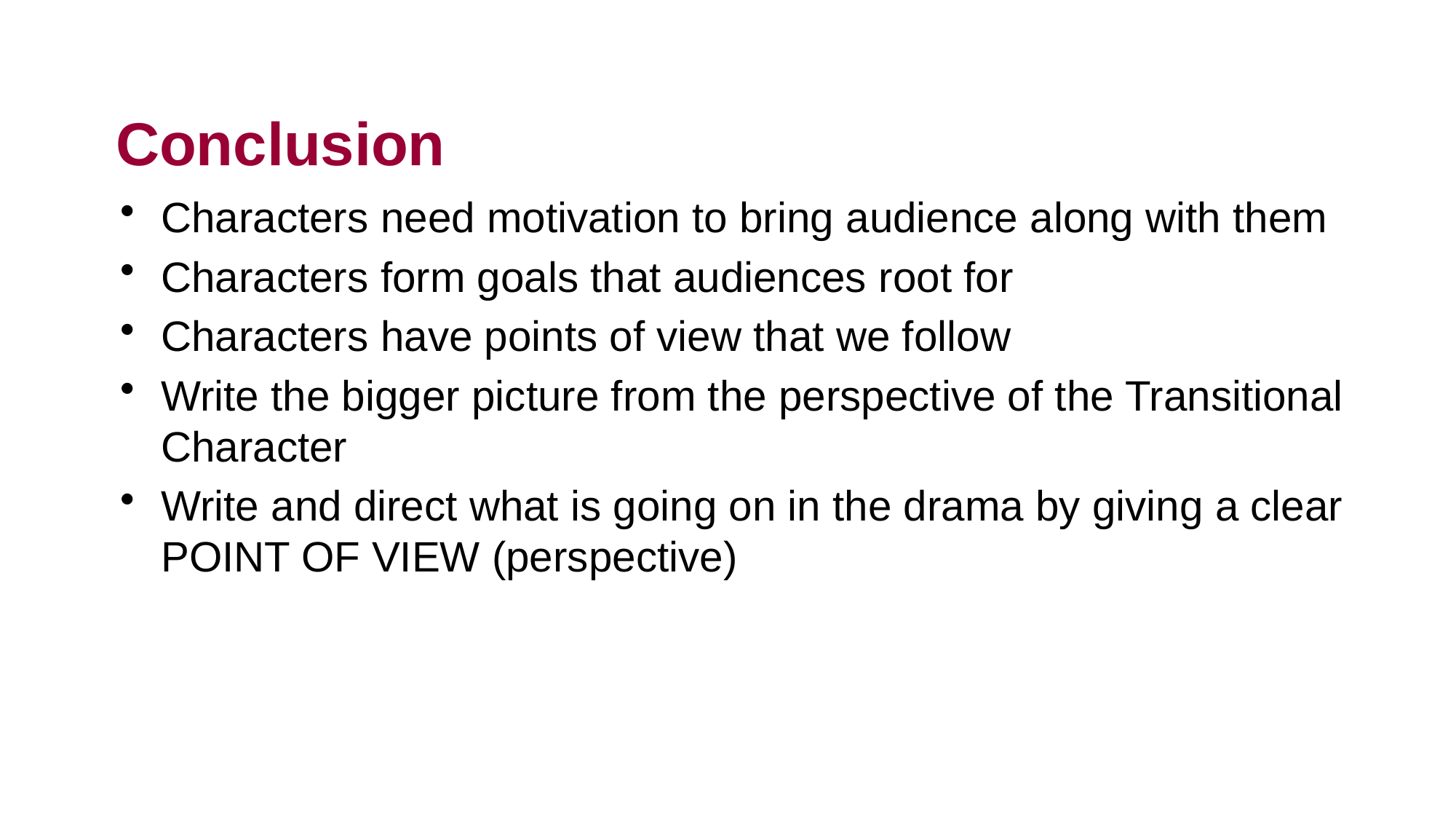

# Conclusion
Characters need motivation to bring audience along with them
Characters form goals that audiences root for
Characters have points of view that we follow
Write the bigger picture from the perspective of the Transitional Character
Write and direct what is going on in the drama by giving a clear POINT OF VIEW (perspective)